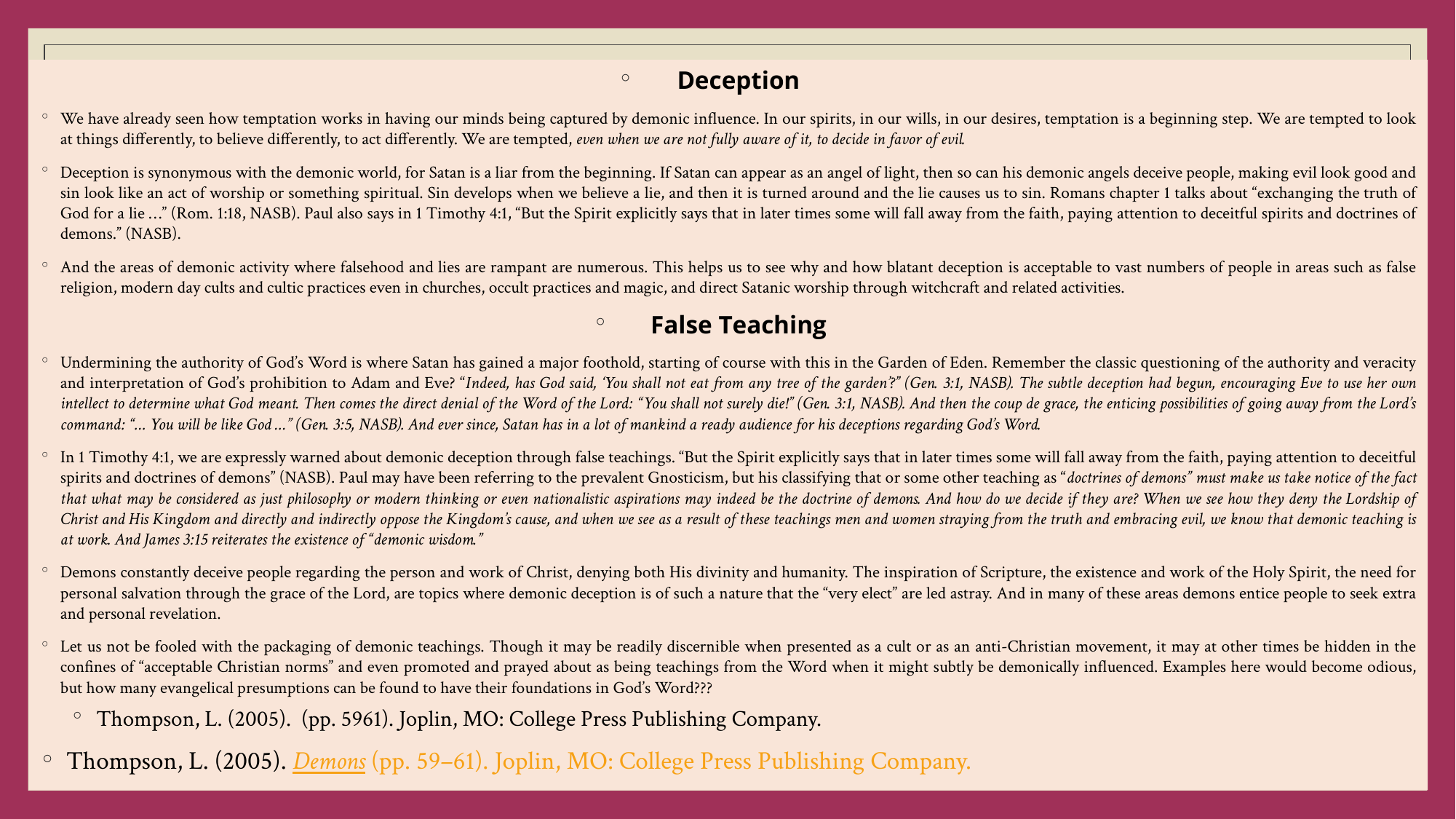

#
Deception
We have already seen how temptation works in having our minds being captured by demonic influence. In our spirits, in our wills, in our desires, temptation is a beginning step. We are tempted to look at things differently, to believe differently, to act differently. We are tempted, even when we are not fully aware of it, to decide in favor of evil.
Deception is synonymous with the demonic world, for Satan is a liar from the beginning. If Satan can appear as an angel of light, then so can his demonic angels deceive people, making evil look good and sin look like an act of worship or something spiritual. Sin develops when we believe a lie, and then it is turned around and the lie causes us to sin. Romans chapter 1 talks about “exchanging the truth of God for a lie …” (Rom. 1:18, NASB). Paul also says in 1 Timothy 4:1, “But the Spirit explicitly says that in later times some will fall away from the faith, paying attention to deceitful spirits and doctrines of demons.” (NASB).
And the areas of demonic activity where falsehood and lies are rampant are numerous. This helps us to see why and how blatant deception is acceptable to vast numbers of people in areas such as false religion, modern day cults and cultic practices even in churches, occult practices and magic, and direct Satanic worship through witchcraft and related activities.
False Teaching
Undermining the authority of God’s Word is where Satan has gained a major foothold, starting of course with this in the Garden of Eden. Remember the classic questioning of the authority and veracity and interpretation of God’s prohibition to Adam and Eve? “Indeed, has God said, ‘You shall not eat from any tree of the garden’?” (Gen. 3:1, NASB). The subtle deception had begun, encouraging Eve to use her own intellect to determine what God meant. Then comes the direct denial of the Word of the Lord: “You shall not surely die!” (Gen. 3:1, NASB). And then the coup de grace, the enticing possibilities of going away from the Lord’s command: “… You will be like God …” (Gen. 3:5, NASB). And ever since, Satan has in a lot of mankind a ready audience for his deceptions regarding God’s Word.
In 1 Timothy 4:1, we are expressly warned about demonic deception through false teachings. “But the Spirit explicitly says that in later times some will fall away from the faith, paying attention to deceitful spirits and doctrines of demons” (NASB). Paul may have been referring to the prevalent Gnosticism, but his classifying that or some other teaching as “doctrines of demons” must make us take notice of the fact that what may be considered as just philosophy or modern thinking or even nationalistic aspirations may indeed be the doctrine of demons. And how do we decide if they are? When we see how they deny the Lordship of Christ and His Kingdom and directly and indirectly oppose the Kingdom’s cause, and when we see as a result of these teachings men and women straying from the truth and embracing evil, we know that demonic teaching is at work. And James 3:15 reiterates the existence of “demonic wisdom.”
Demons constantly deceive people regarding the person and work of Christ, denying both His divinity and humanity. The inspiration of Scripture, the existence and work of the Holy Spirit, the need for personal salvation through the grace of the Lord, are topics where demonic deception is of such a nature that the “very elect” are led astray. And in many of these areas demons entice people to seek extra and personal revelation.
Let us not be fooled with the packaging of demonic teachings. Though it may be readily discernible when presented as a cult or as an anti-Christian movement, it may at other times be hidden in the confines of “acceptable Christian norms” and even promoted and prayed about as being teachings from the Word when it might subtly be demonically influenced. Examples here would become odious, but how many evangelical presumptions can be found to have their foundations in God’s Word???
 Thompson, L. (2005).  (pp. 5961). Joplin, MO: College Press Publishing Company.
 Thompson, L. (2005). Demons (pp. 59–61). Joplin, MO: College Press Publishing Company.